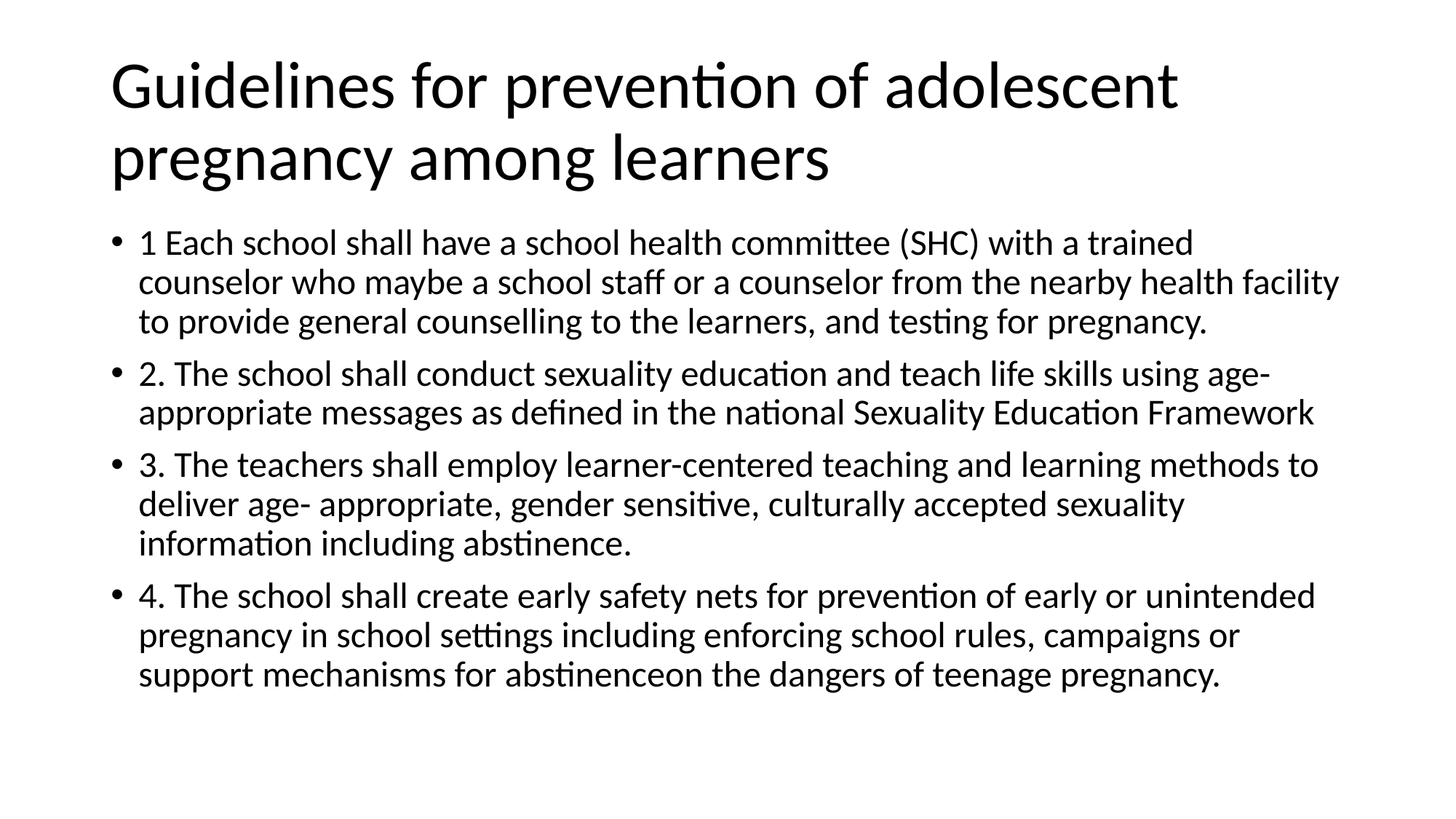

# Guidelines for prevention of adolescent pregnancy among learners
1 Each school shall have a school health committee (SHC) with a trained counselor who maybe a school staff or a counselor from the nearby health facility to provide general counselling to the learners, and testing for pregnancy.
2. The school shall conduct sexuality education and teach life skills using age-appropriate messages as defined in the national Sexuality Education Framework
3. The teachers shall employ learner-centered teaching and learning methods to deliver age- appropriate, gender sensitive, culturally accepted sexuality information including abstinence.
4. The school shall create early safety nets for prevention of early or unintended pregnancy in school settings including enforcing school rules, campaigns or support mechanisms for abstinenceon the dangers of teenage pregnancy.